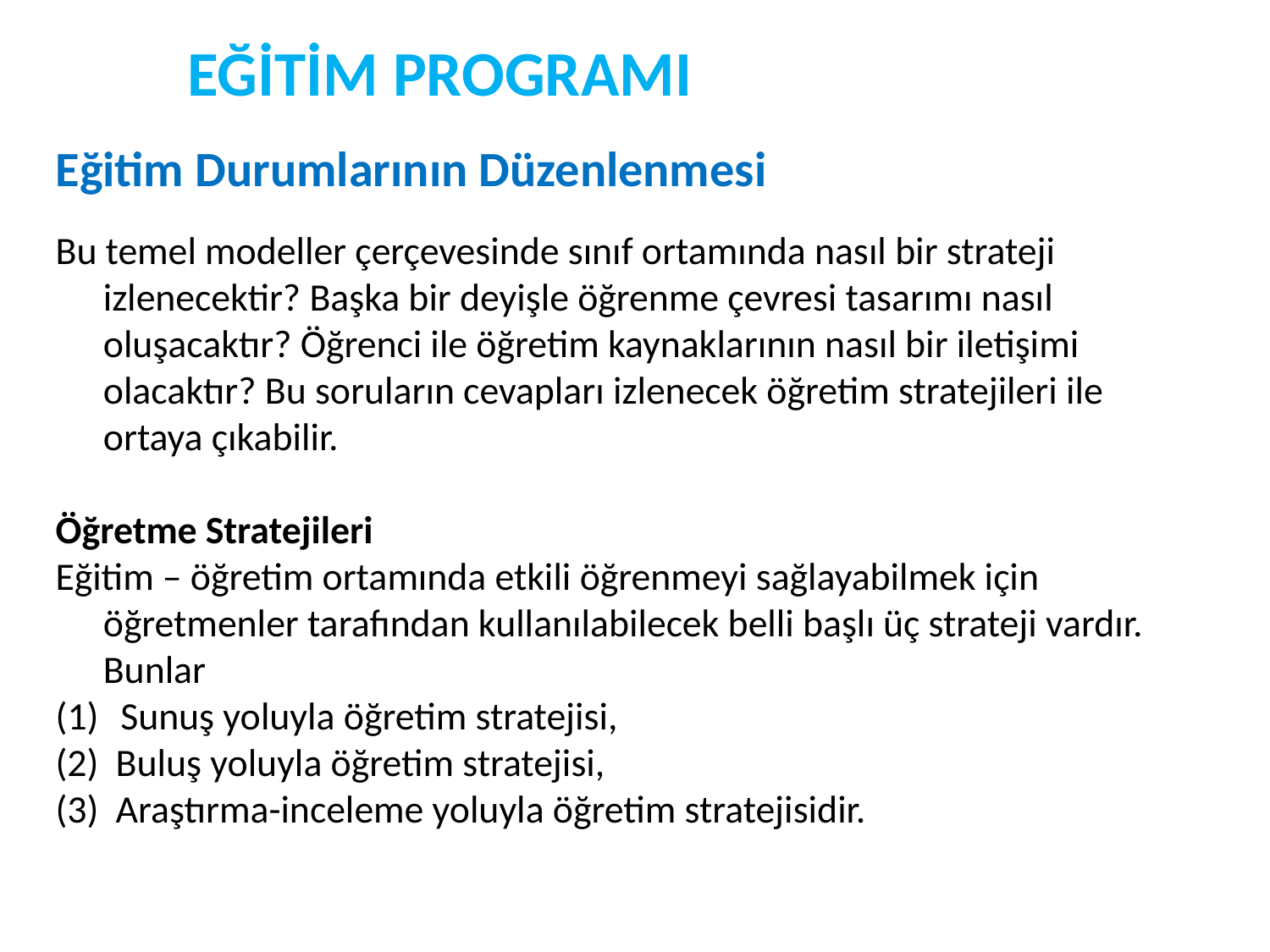

EĞİTİM PROGRAMI
Eğitim Durumlarının Düzenlenmesi

Bu temel modeller çerçevesinde sınıf ortamında nasıl bir strateji izlenecektir? Başka bir deyişle öğrenme çevresi tasarımı nasıl oluşacaktır? Öğrenci ile öğretim kaynaklarının nasıl bir iletişimi olacaktır? Bu soruların cevapları izlenecek öğretim stratejileri ile ortaya çıkabilir.

Öğretme Stratejileri
Eğitim – öğretim ortamında etkili öğrenmeyi sağlayabilmek için öğretmenler tarafından kullanılabilecek belli başlı üç strateji vardır. Bunlar
  Sunuş yoluyla öğretim stratejisi,
(2)  Buluş yoluyla öğretim stratejisi,
(3)  Araştırma-inceleme yoluyla öğretim stratejisidir.